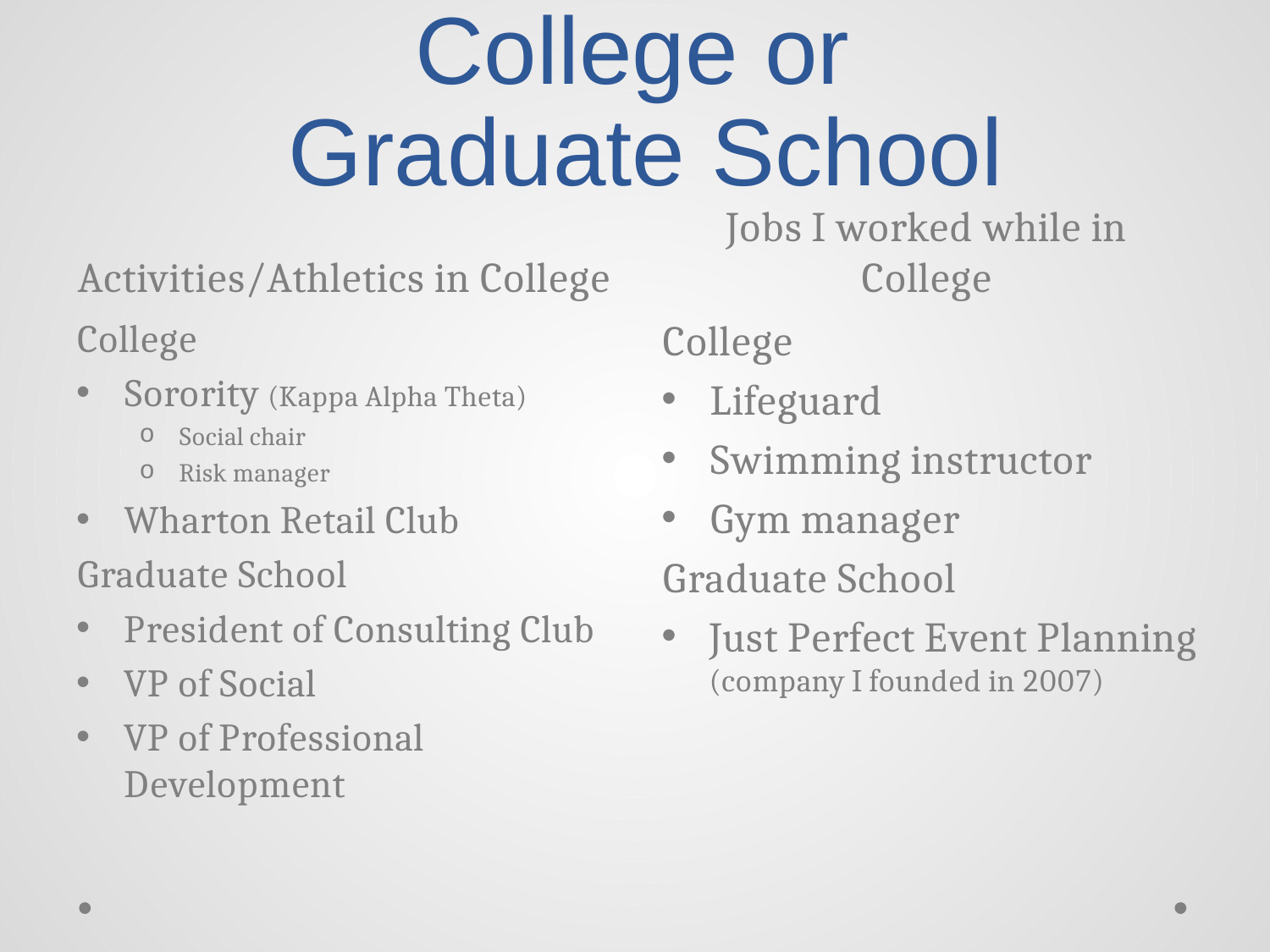

# College or Graduate School
Activities/Athletics in College
Jobs I worked while in College
College
Sorority (Kappa Alpha Theta)
Social chair
Risk manager
Wharton Retail Club
Graduate School
President of Consulting Club
VP of Social
VP of Professional Development

College
Lifeguard
Swimming instructor
Gym manager
Graduate School
Just Perfect Event Planning (company I founded in 2007)